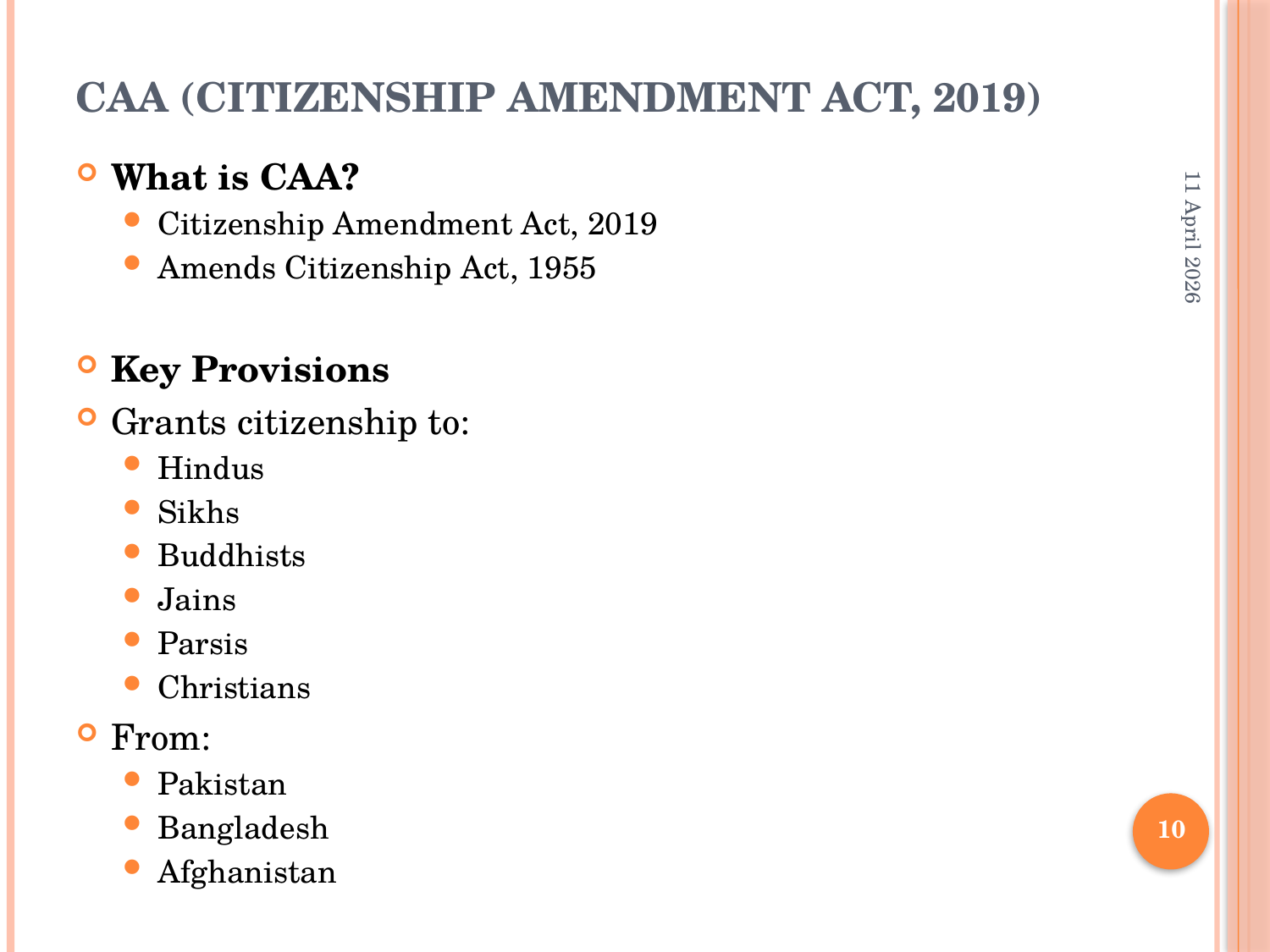

# CAA (Citizenship Amendment Act, 2019)
What is CAA?
Citizenship Amendment Act, 2019
Amends Citizenship Act, 1955

Key Provisions
Grants citizenship to:
Hindus
Sikhs
Buddhists
Jains
Parsis
Christians
From:
Pakistan
Bangladesh
Afghanistan

11 April 2026
10